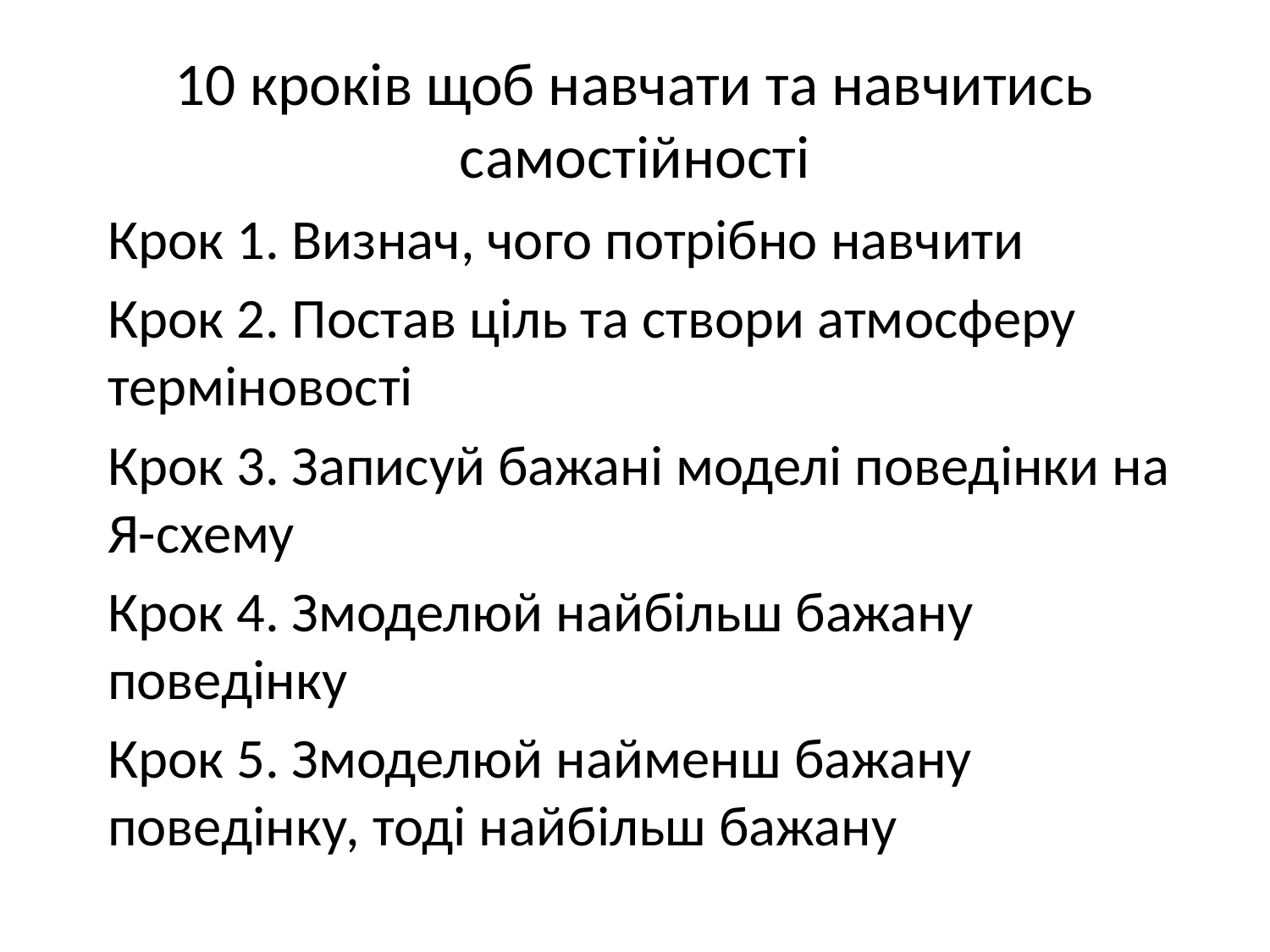

# 10 кроків щоб навчати та навчитись самостійності
Крок 1. Визнач, чого потрібно навчити
Крок 2. Постав ціль та створи атмосферу терміновості
Крок 3. Записуй бажані моделі поведінки на Я-схему
Крок 4. Змоделюй найбільш бажану поведінку
Крок 5. Змоделюй найменш бажану поведінку, тоді найбільш бажану